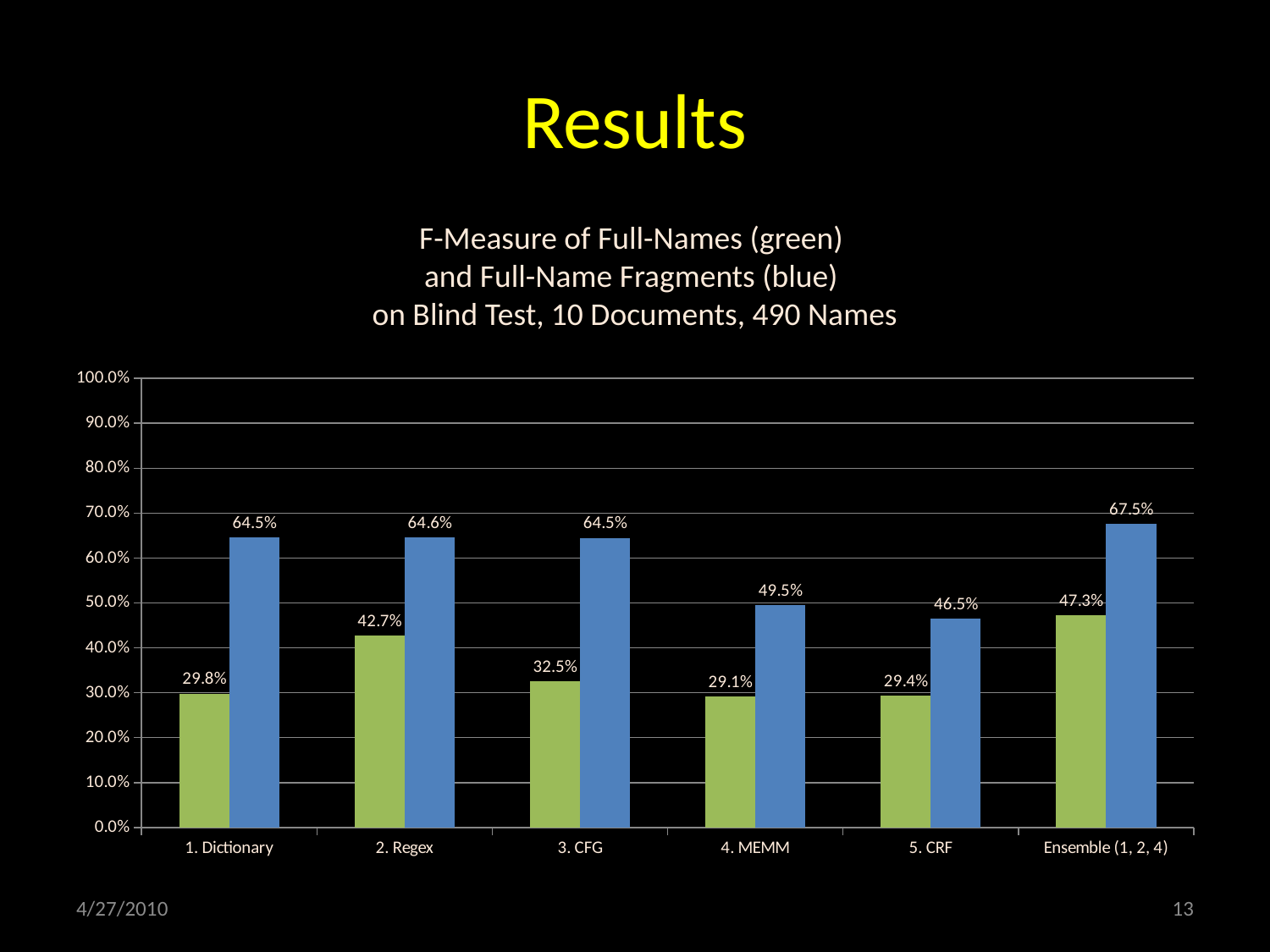

# Results
F-Measure of Full-Names (green)
and Full-Name Fragments (blue)
on Blind Test, 10 Documents, 490 Names

### Chart

| Category | F-Measure of Full-Names,
Blind Test, a 10 Different Documents
 |  |
|---|---|---|
| 1. Dictionary | 0.29830000000000034 | 0.6454000000000005 |
| 2. Regex | 0.4269000000000003 | 0.6462000000000006 |
| 3. CFG | 0.3252000000000003 | 0.6450000000000007 |
| 4. MEMM | 0.2909000000000003 | 0.4945000000000003 |
| 5. CRF | 0.2937 | 0.4651 |
| Ensemble (1, 2, 4) | 0.4729000000000003 | 0.6753000000000007 |
4/27/2010
13